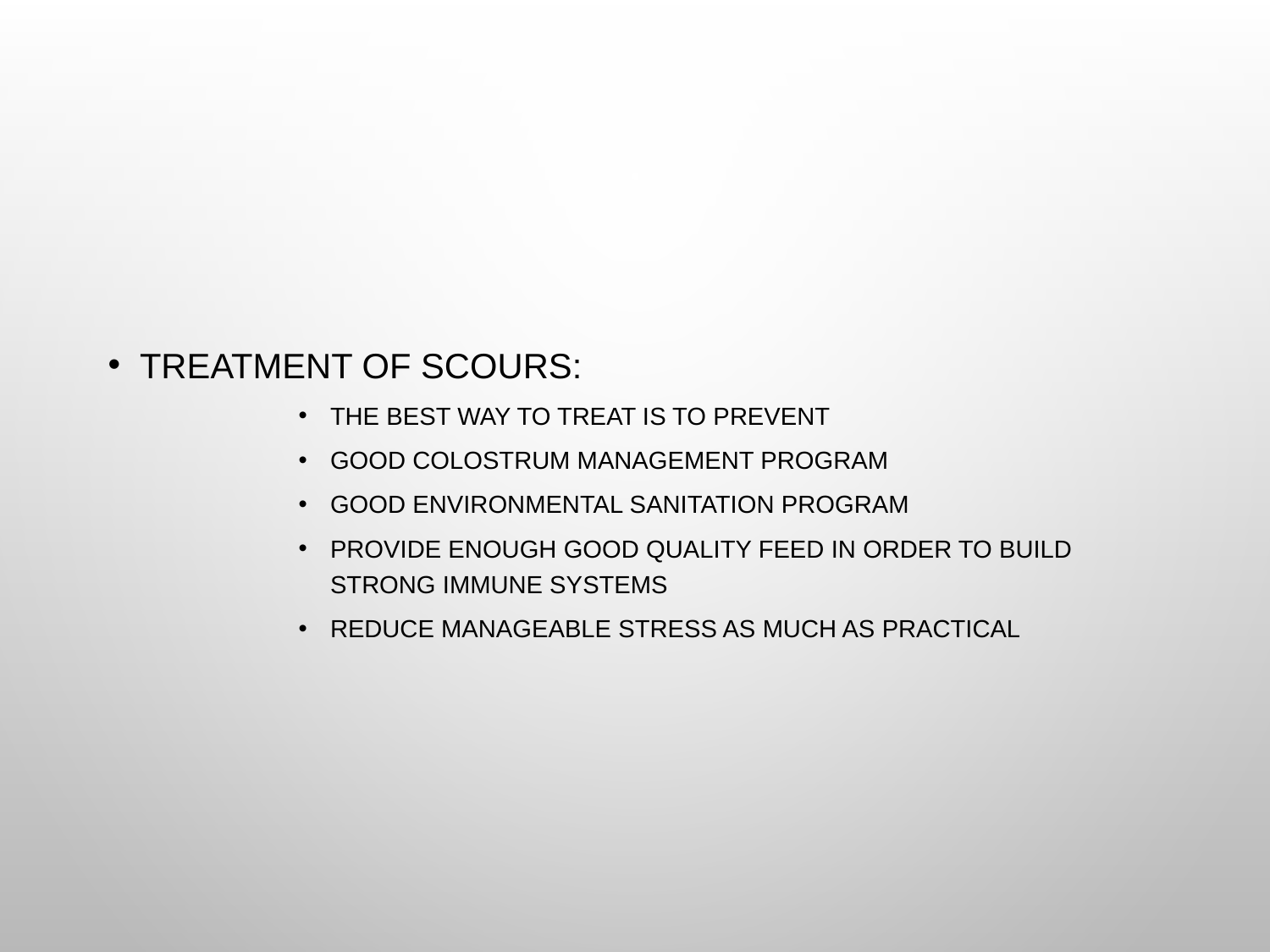

#
Treatment of Scours:
The best way to treat is to prevent
Good colostrum management program
Good environmental sanitation program
Provide enough good quality feed in order to build strong immune systems
Reduce manageable stress as much as practical